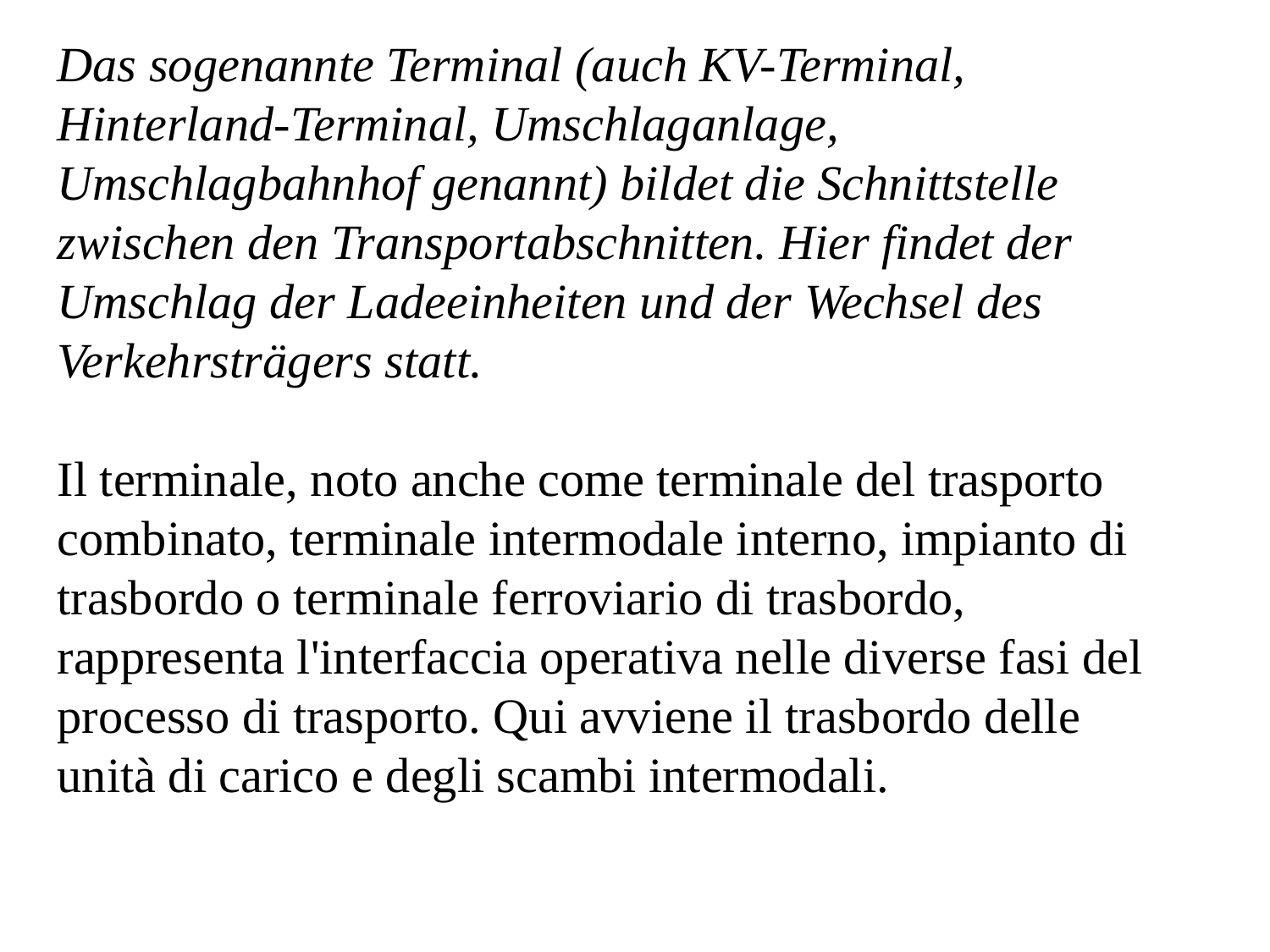

Das sogenannte Terminal (auch KV-Terminal, Hinterland-Terminal, Umschlaganlage, Umschlagbahnhof genannt) bildet die Schnittstelle zwischen den Transportabschnitten. Hier findet der Umschlag der Ladeeinheiten und der Wechsel des Verkehrsträgers statt.

Il terminale, noto anche come terminale del trasporto combinato, terminale intermodale interno, impianto di trasbordo o terminale ferroviario di trasbordo, rappresenta l'interfaccia operativa nelle diverse fasi del processo di trasporto. Qui avviene il trasbordo delle unità di carico e degli scambi intermodali.